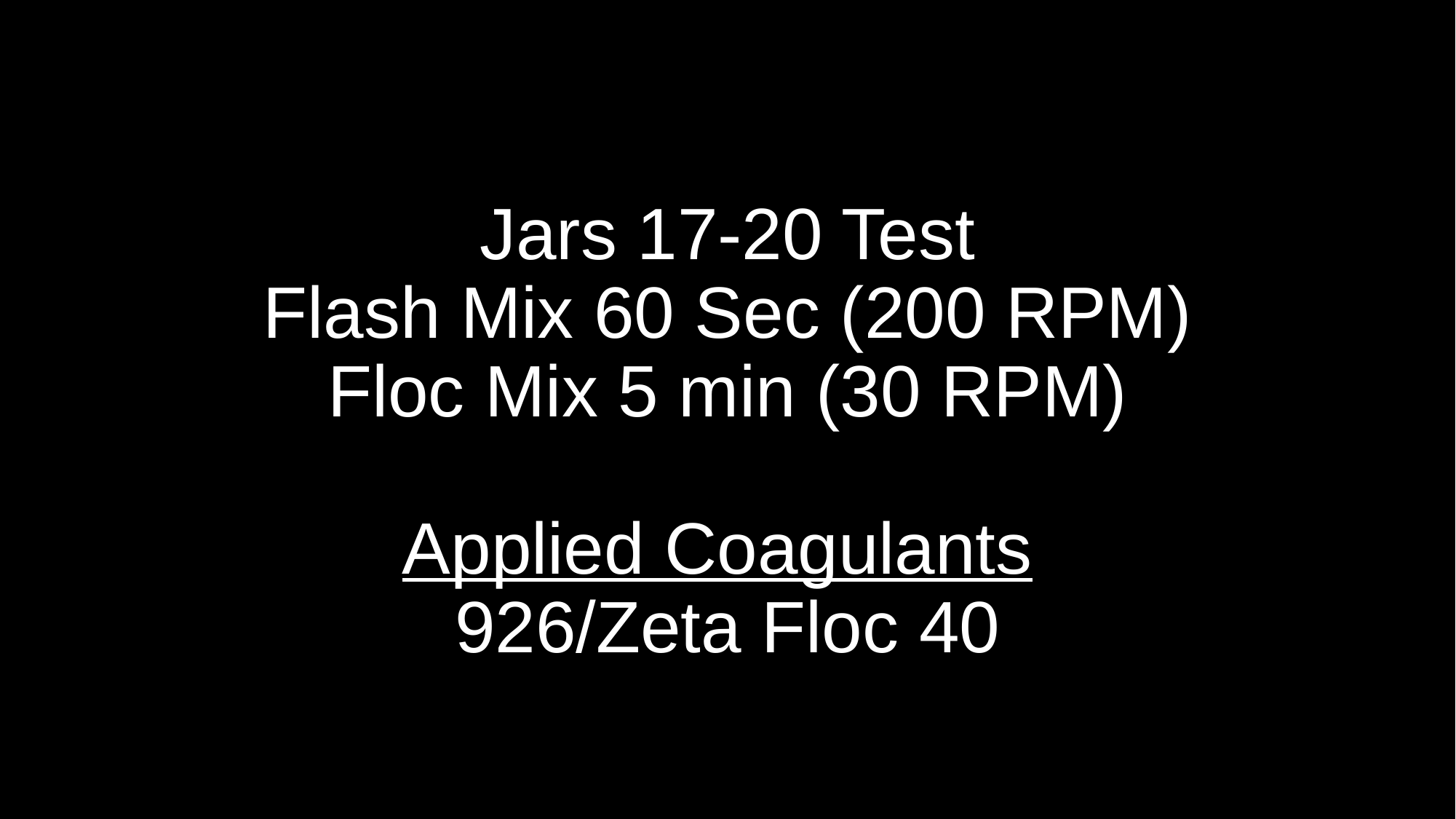

# Jars 17-20 Test Flash Mix 60 Sec (200 RPM) Floc Mix 5 min (30 RPM) Applied Coagulants 926/Zeta Floc 40